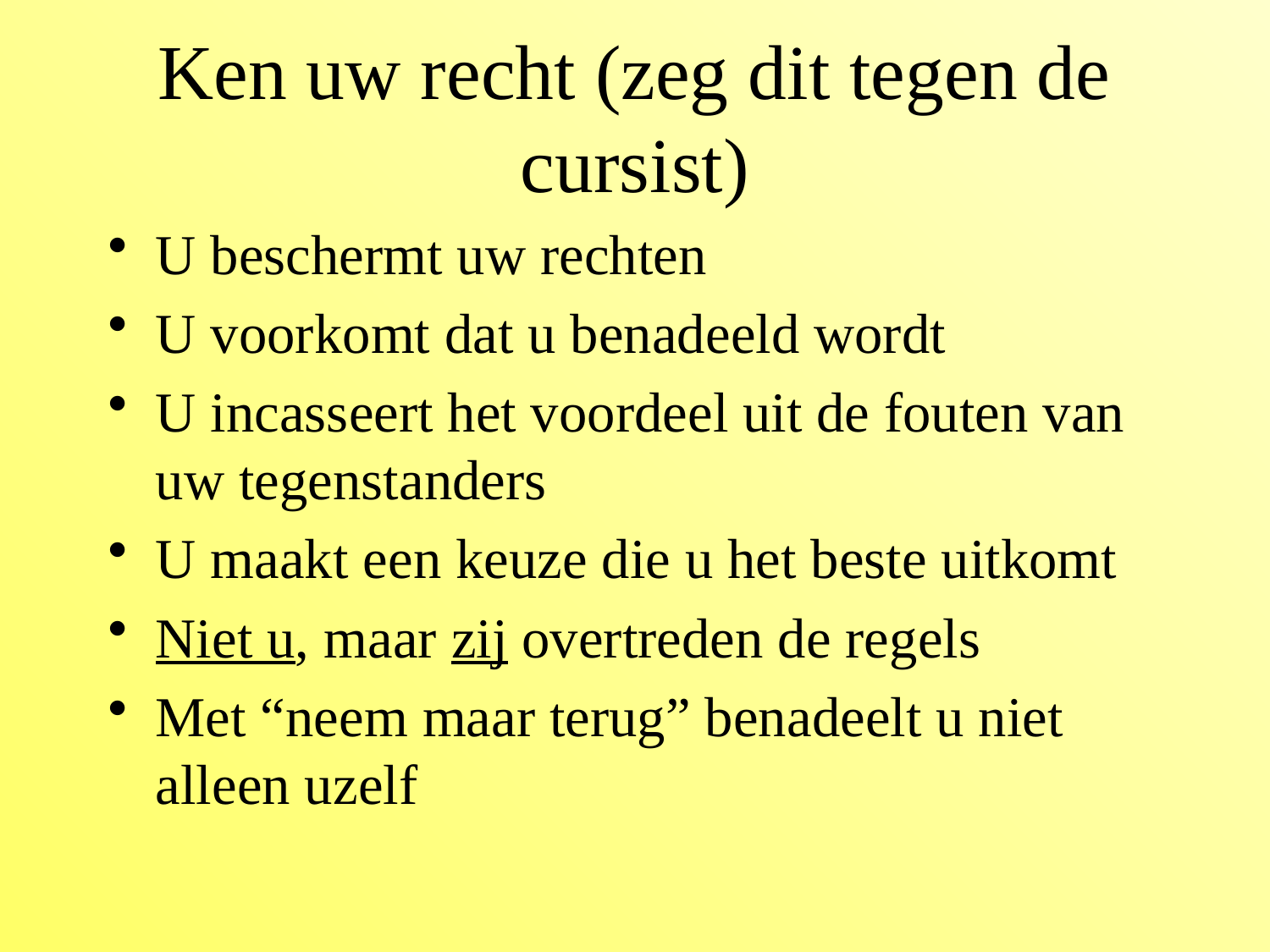

# Ken uw recht (zeg dit tegen de cursist)
U beschermt uw rechten
U voorkomt dat u benadeeld wordt
U incasseert het voordeel uit de fouten van uw tegenstanders
U maakt een keuze die u het beste uitkomt
Niet u, maar zij overtreden de regels
Met “neem maar terug” benadeelt u niet alleen uzelf